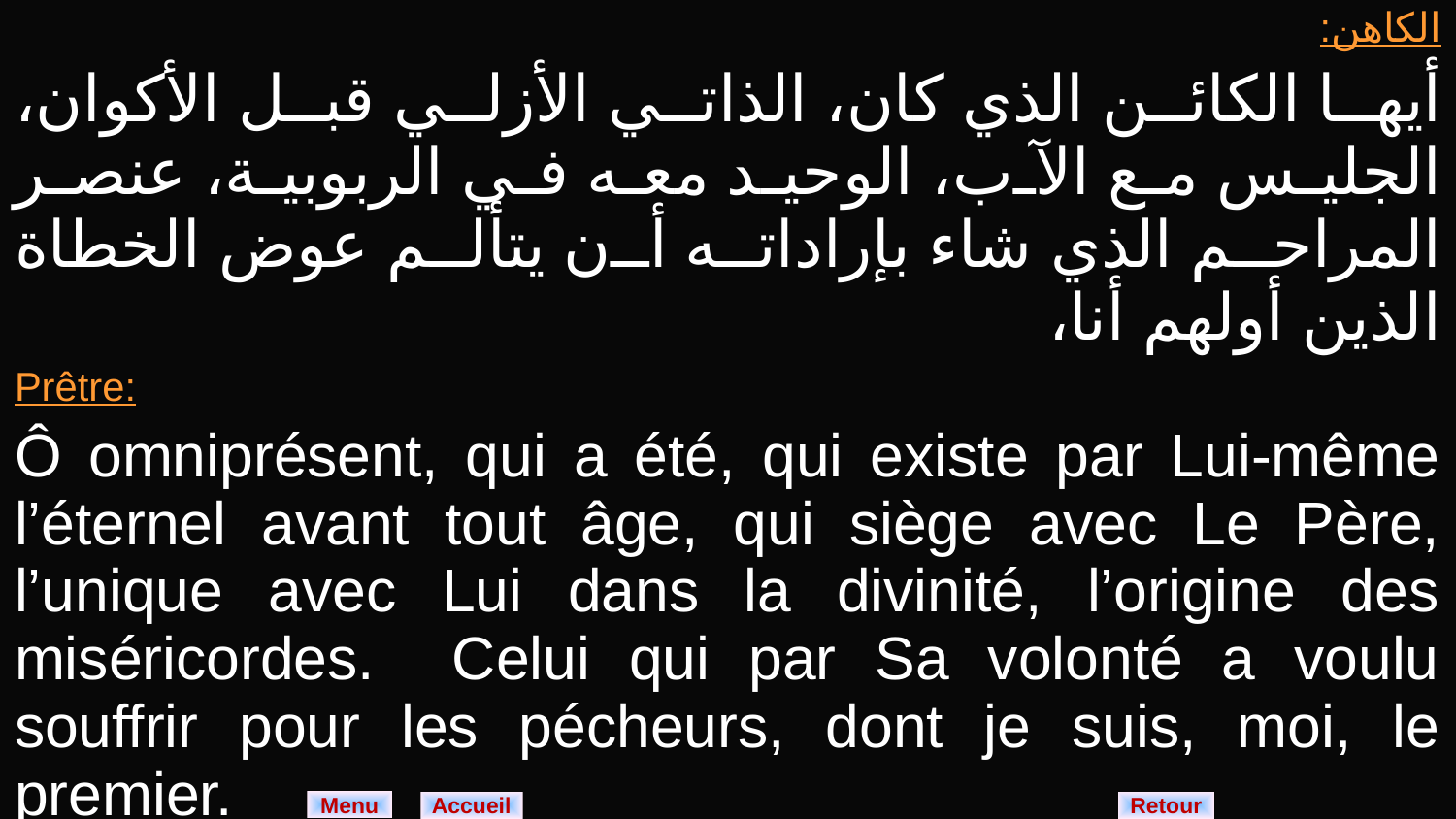

| الكاهن: أيها الكائن الذي كان، الذاتي الأزلي قبل الأكوان، الجليس مع الآب، الوحيد معه في الربوبية، عنصر المراحم الذي شاء بإراداته أن يتألم عوض الخطاة الذين أولهم أنا، |
| --- |
| Prêtre: Ô omniprésent, qui a été, qui existe par Lui-même l’éternel avant tout âge, qui siège avec Le Père, l’unique avec Lui dans la divinité, l’origine des miséricordes. Celui qui par Sa volonté a voulu souffrir pour les pécheurs, dont je suis, moi, le premier. |

Menu
Retour